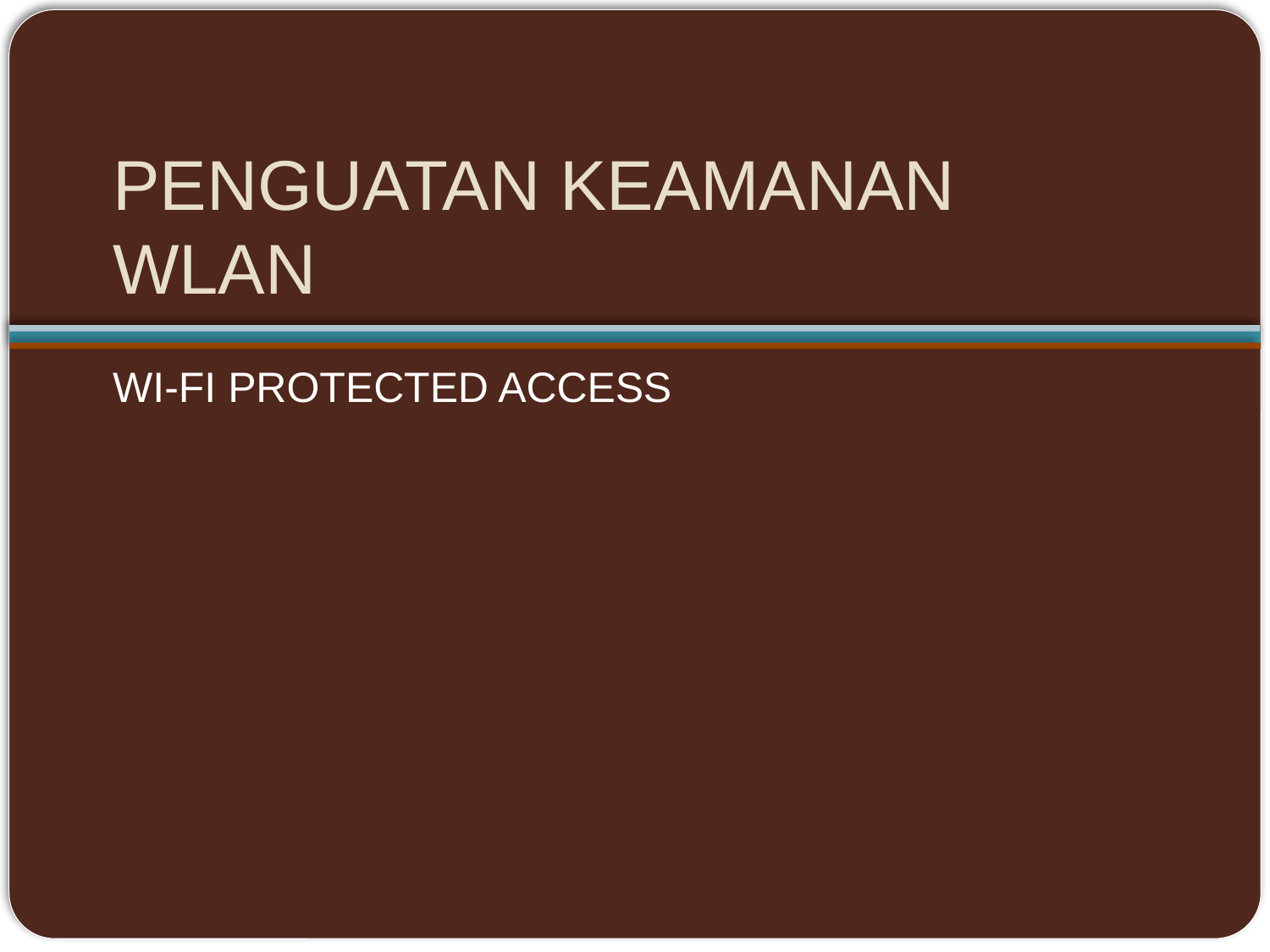

# PENGUATAN KEAMANAN WLAN
WI-FI PROTECTED ACCESS